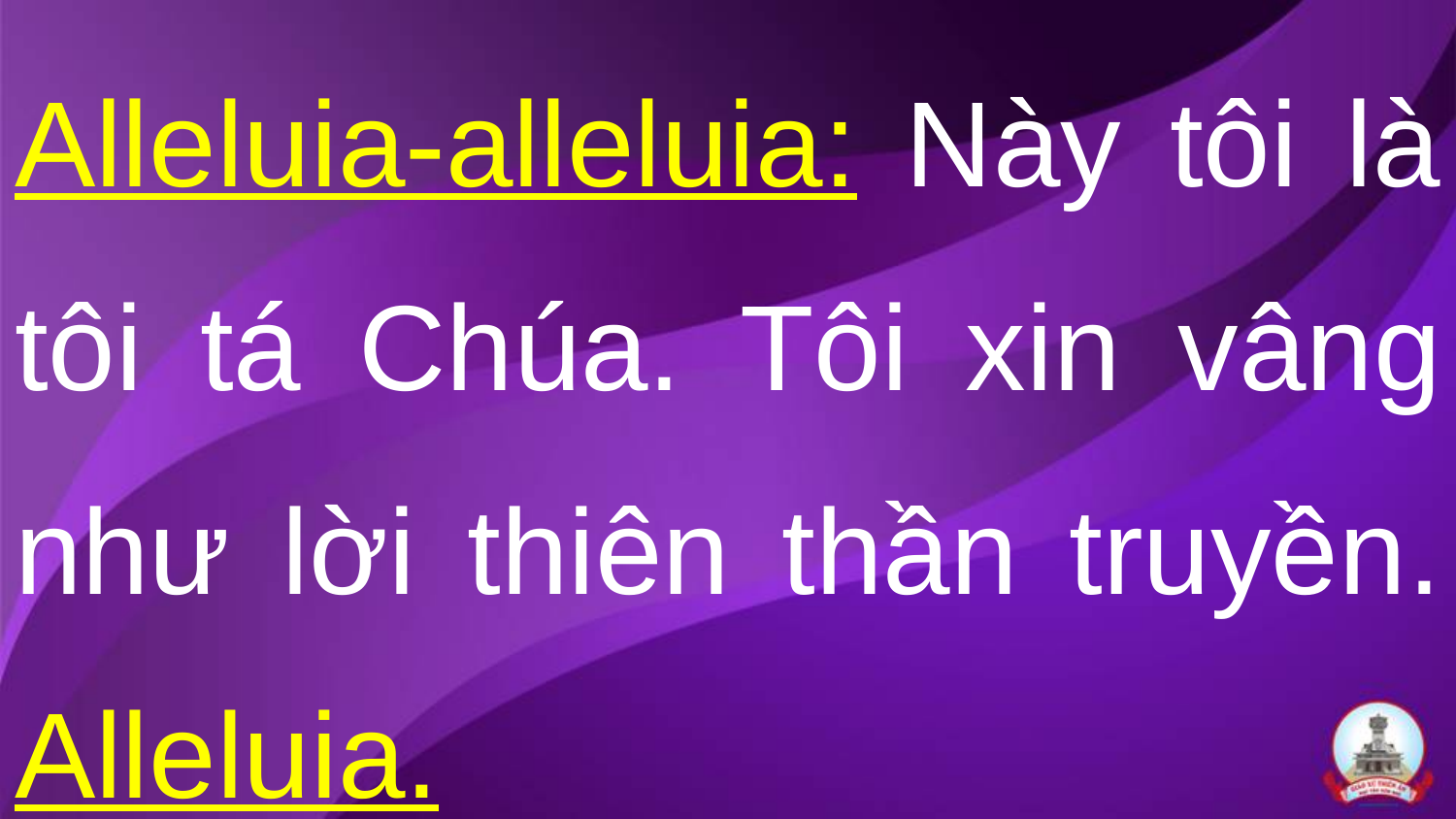

Alleluia-alleluia: Này tôi là tôi tá Chúa. Tôi xin vâng như lời thiên thần truyền. Alleluia.